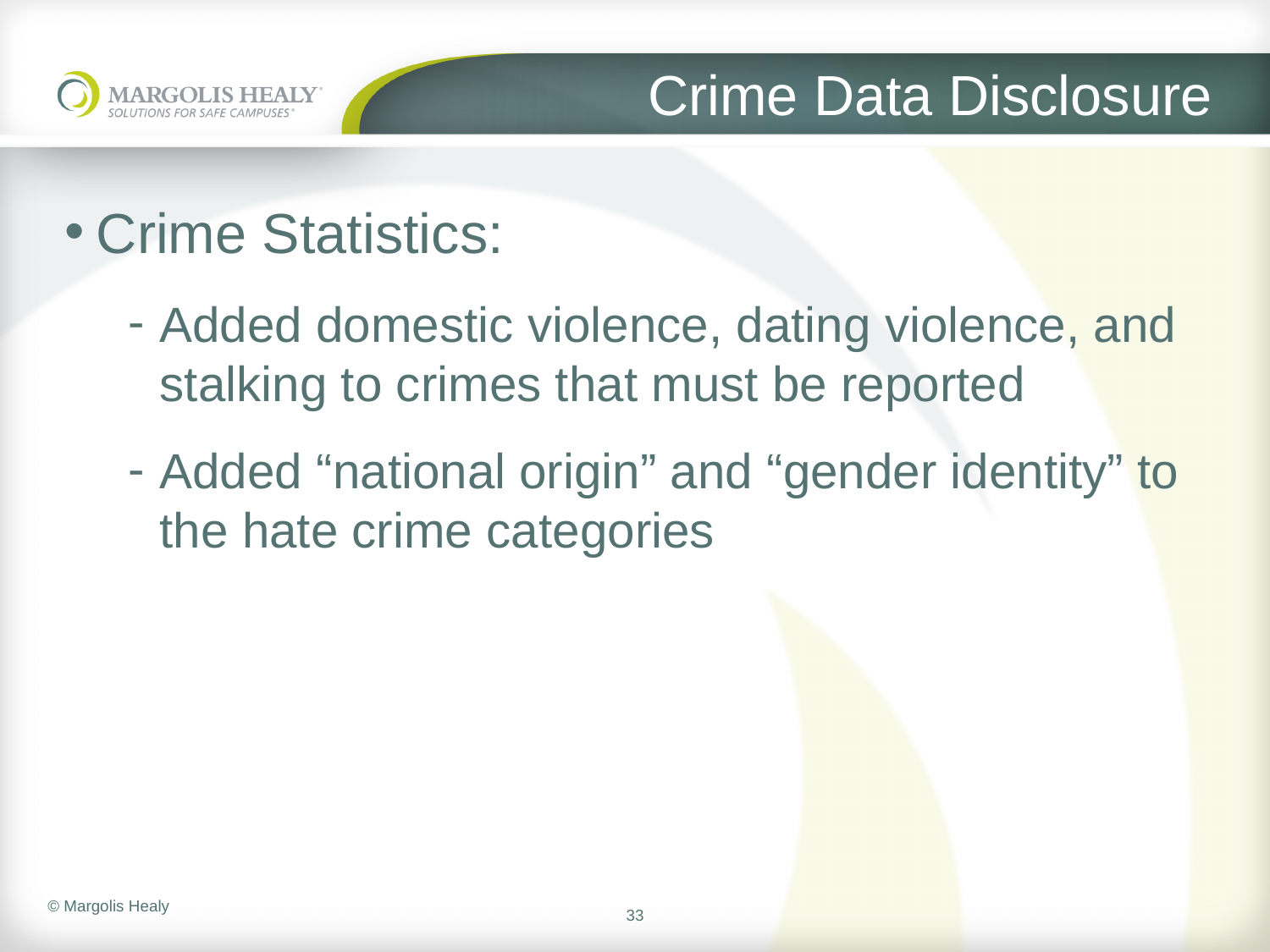

# Crime Data Disclosure
Crime Statistics:
Added domestic violence, dating violence, and stalking to crimes that must be reported
Added “national origin” and “gender identity” to the hate crime categories
33